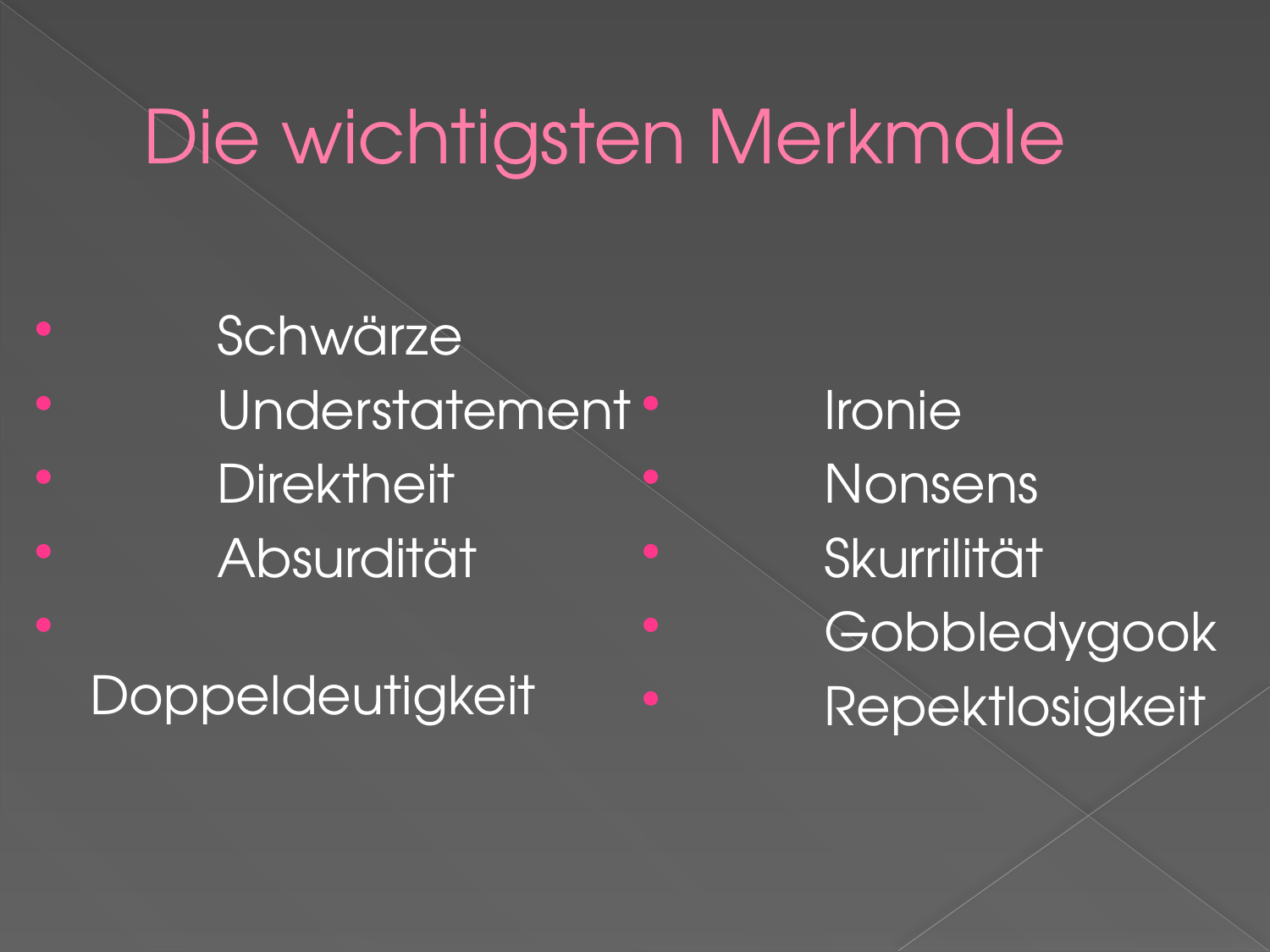

# Die wichtigsten Merkmale
	Schwärze
	Understatement
	Direktheit
	Absurdität
	Doppeldeutigkeit

	Ironie
	Nonsens
	Skurrilität
	Gobbledygook
	Repektlosigkeit